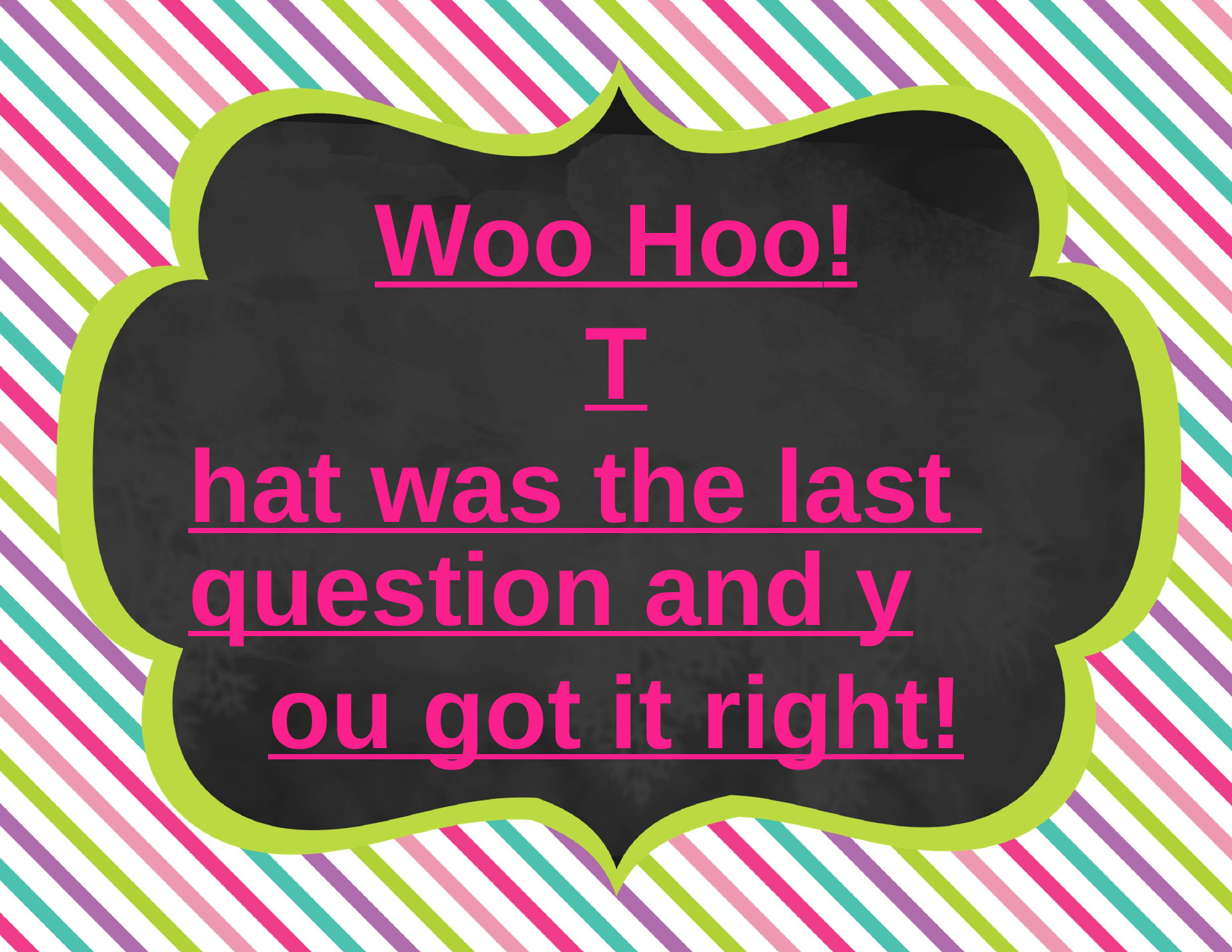

Woo Hoo!
That was the last question and you got it right!